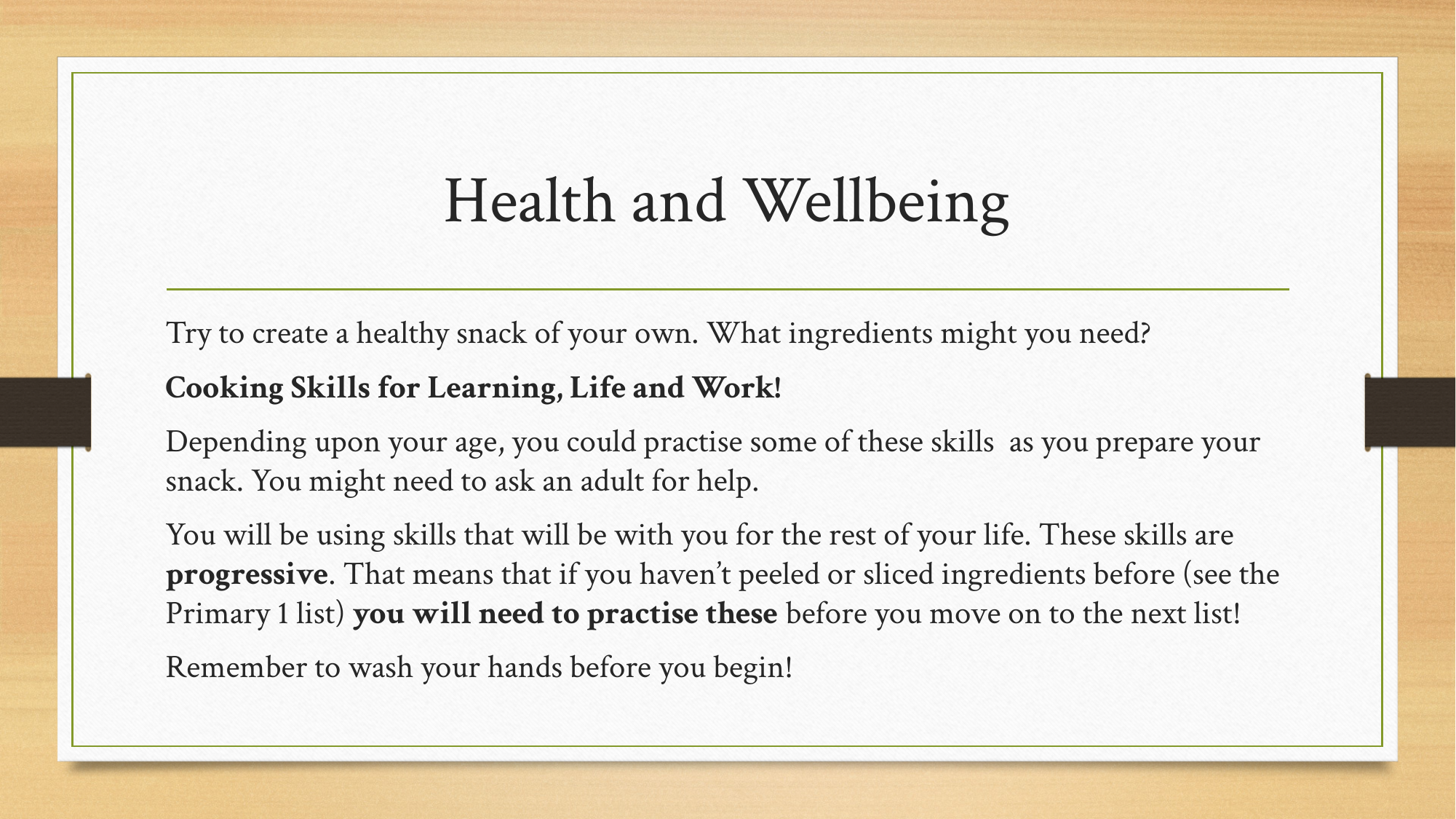

# Health and Wellbeing
Try to create a healthy snack of your own. What ingredients might you need?
Cooking Skills for Learning, Life and Work!
Depending upon your age, you could practise some of these skills  as you prepare your snack. You might need to ask an adult for help.
You will be using skills that will be with you for the rest of your life. These skills are progressive. That means that if you haven’t peeled or sliced ingredients before (see the Primary 1 list) you will need to practise these before you move on to the next list!
Remember to wash your hands before you begin!